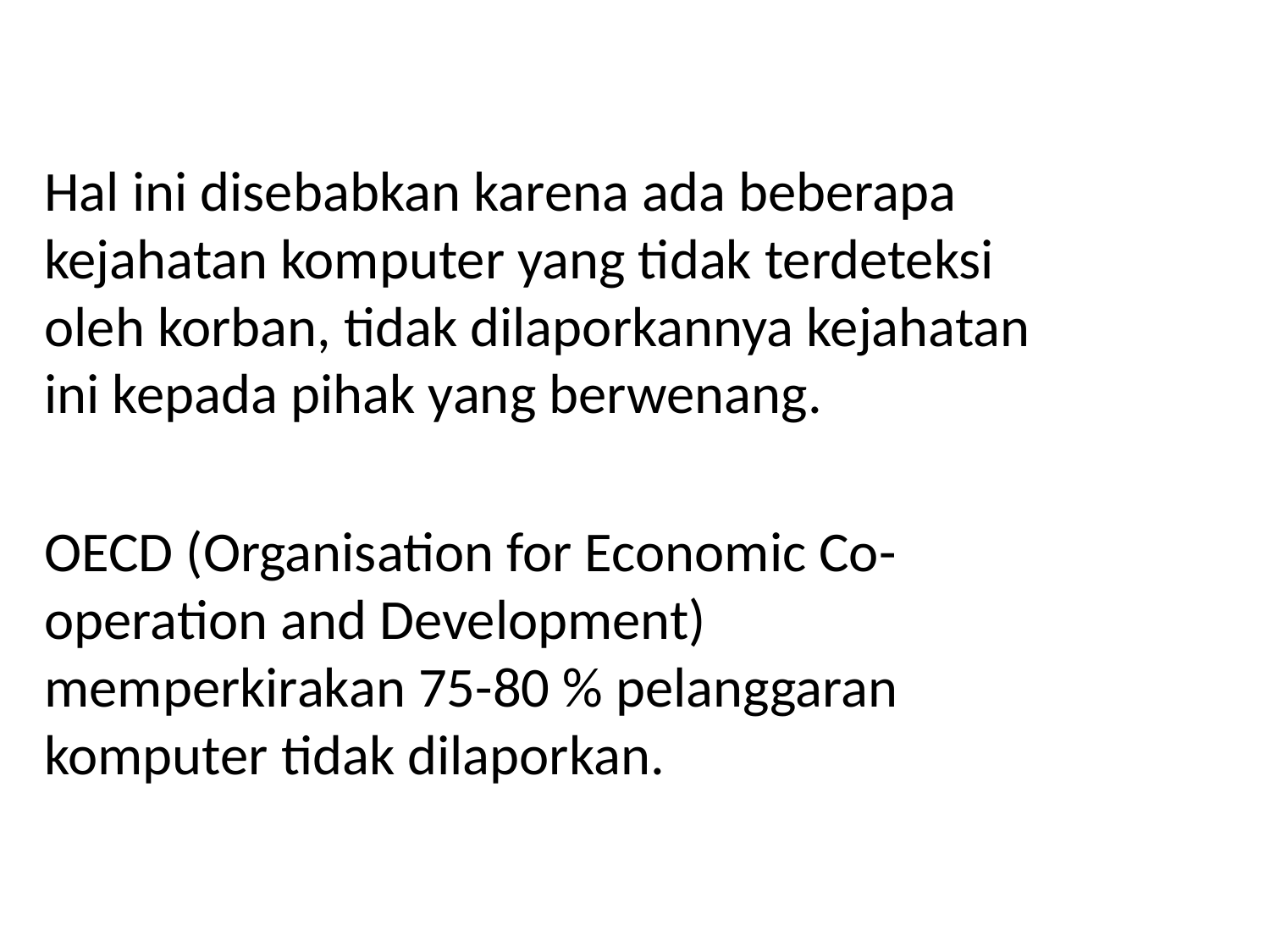

Hal ini disebabkan karena ada beberapa kejahatan komputer yang tidak terdeteksi oleh korban, tidak dilaporkannya kejahatan ini kepada pihak yang berwenang.

OECD (Organisation for Economic Co-operation and Development) memperkirakan 75-80 % pelanggaran komputer tidak dilaporkan.